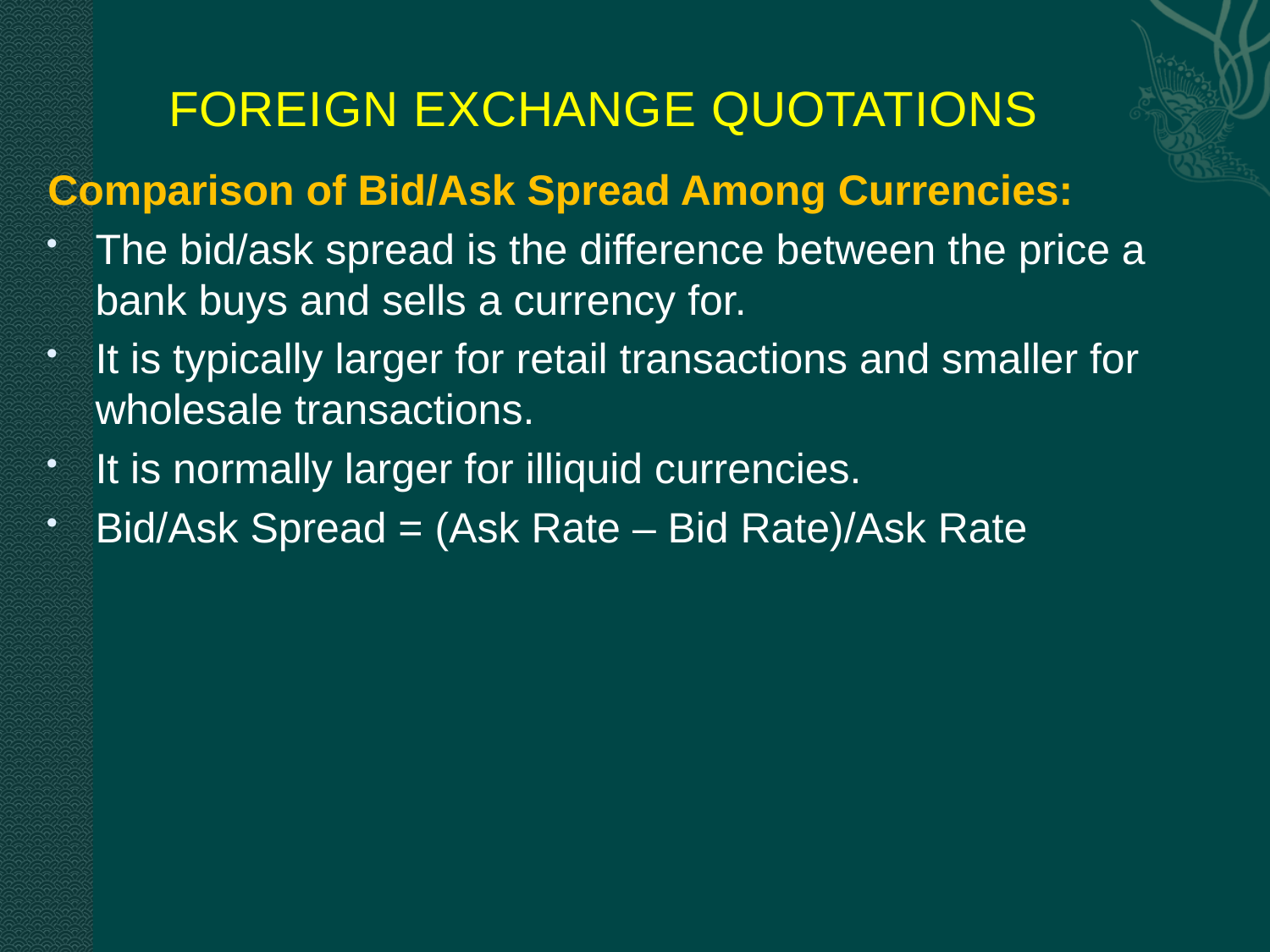

# FOREIGN EXCHANGE QUOTATIONS
Comparison of Bid/Ask Spread Among Currencies:
The bid/ask spread is the difference between the price a bank buys and sells a currency for.
It is typically larger for retail transactions and smaller for wholesale transactions.
It is normally larger for illiquid currencies.
Bid/Ask Spread = (Ask Rate – Bid Rate)/Ask Rate